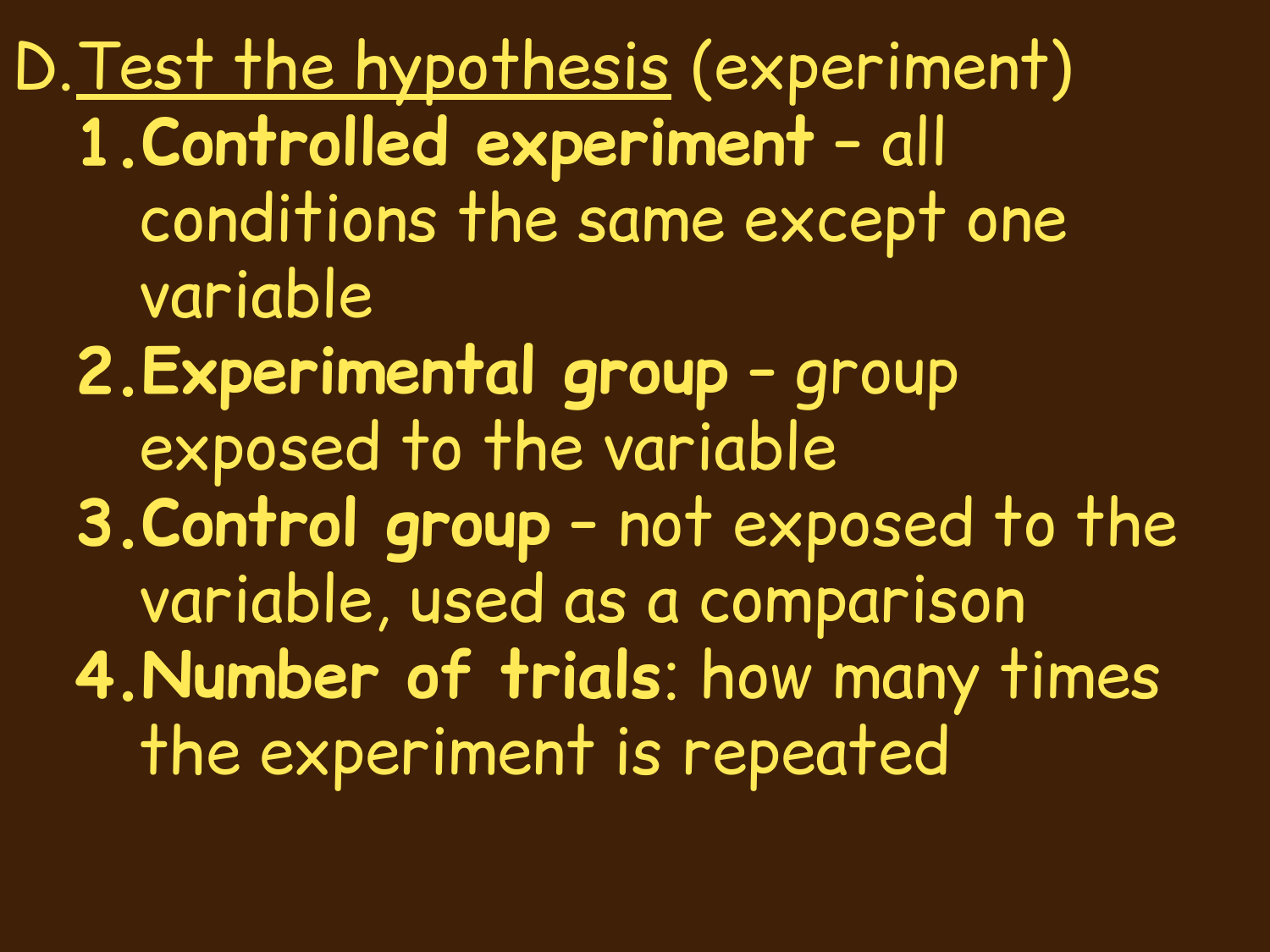

Test the hypothesis (experiment)
Controlled experiment – all conditions the same except one variable
Experimental group – group exposed to the variable
Control group – not exposed to the variable, used as a comparison
Number of trials: how many times the experiment is repeated